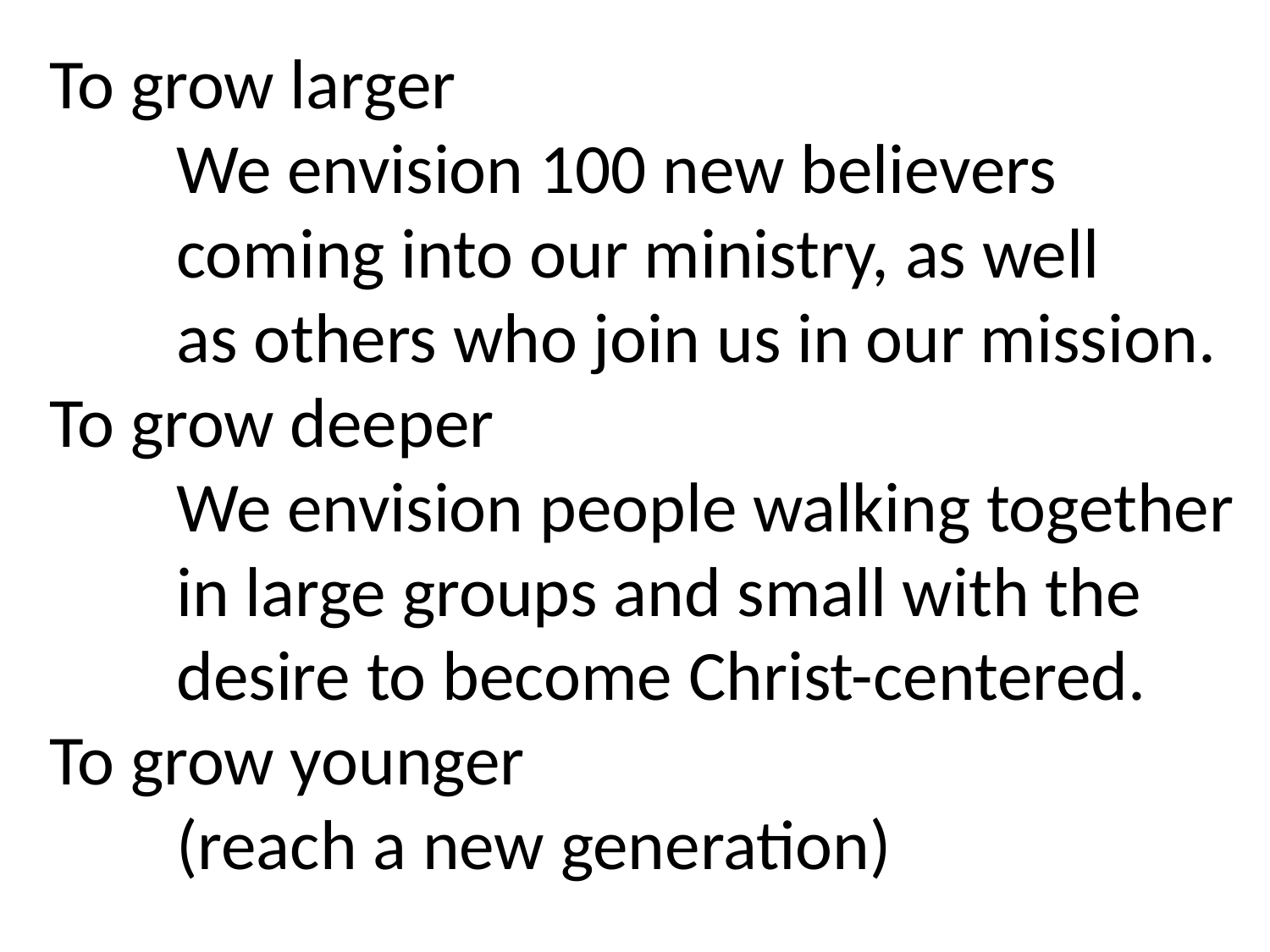

To grow larger
	We envision 100 new believers
	coming into our ministry, as well
	as others who join us in our mission.
To grow deeper
	We envision people walking together
	in large groups and small with the
	desire to become Christ-centered.
To grow younger
	(reach a new generation)